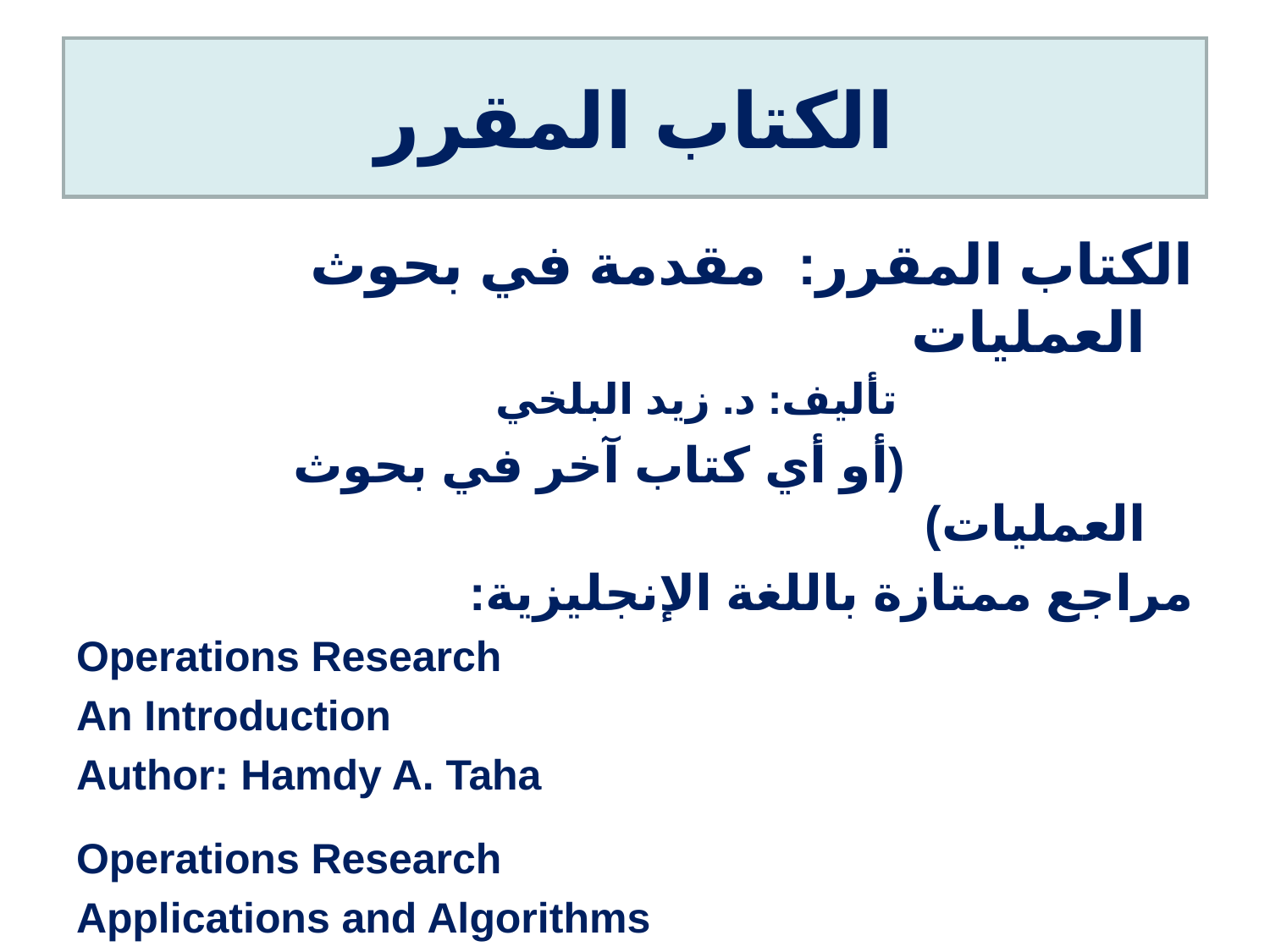

# الكتاب المقرر
الكتاب المقرر:  مقدمة في بحوث العمليات
                         تأليف: د. زيد البلخي
                     (أو أي كتاب آخر في بحوث العمليات)
مراجع ممتازة باللغة الإنجليزية:
Operations Research
An Introduction
Author: Hamdy A. Taha

Operations Research
Applications and Algorithms
Author: Wayne L. Winston